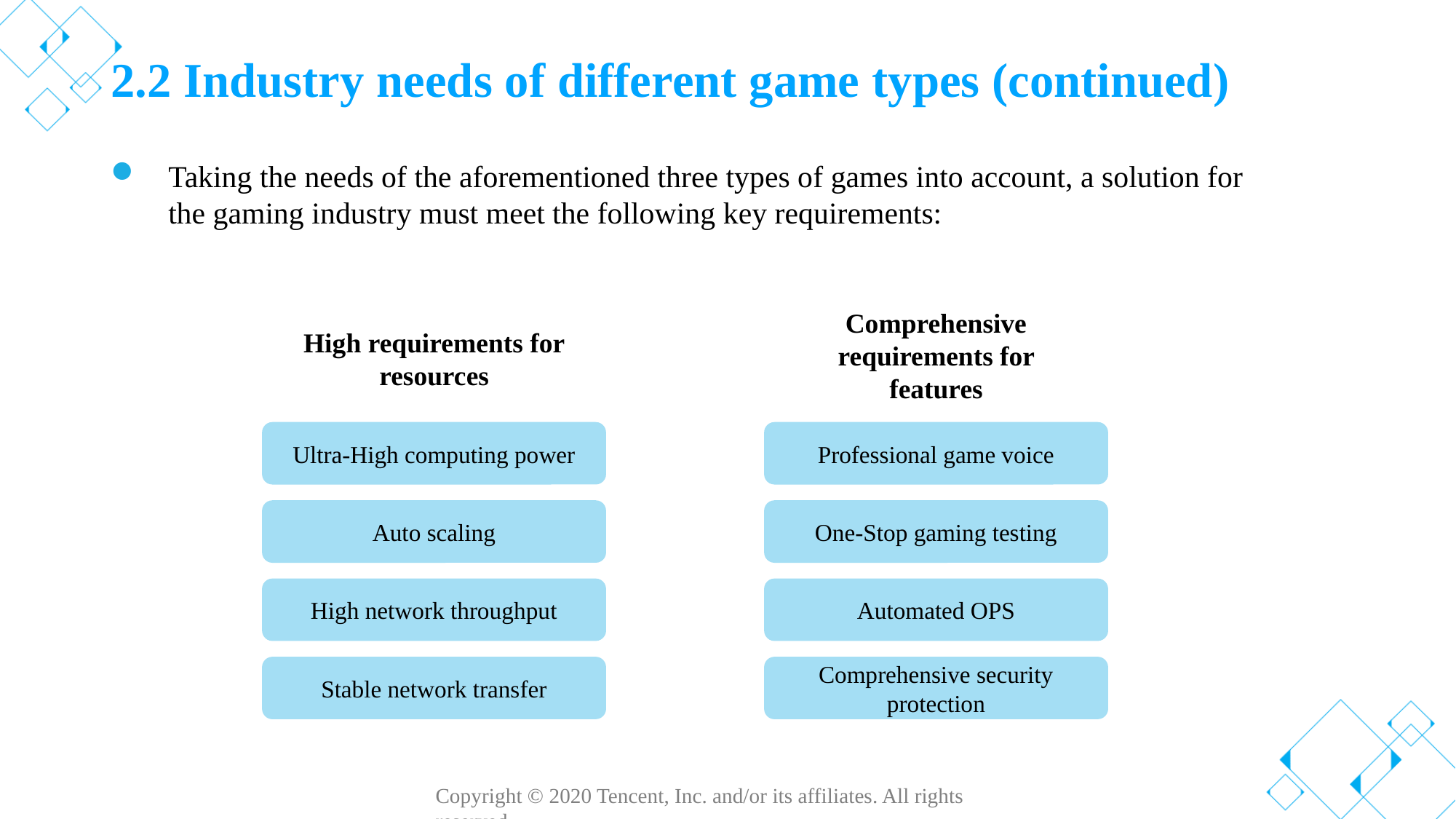

# 2.2 Industry needs of different game types (continued)
Taking the needs of the aforementioned three types of games into account, a solution for the gaming industry must meet the following key requirements:
Comprehensive requirements for features
High requirements for resources
Ultra-High computing power
Professional game voice
Auto scaling
One-Stop gaming testing
High network throughput
Automated OPS
Stable network transfer
Comprehensive security protection